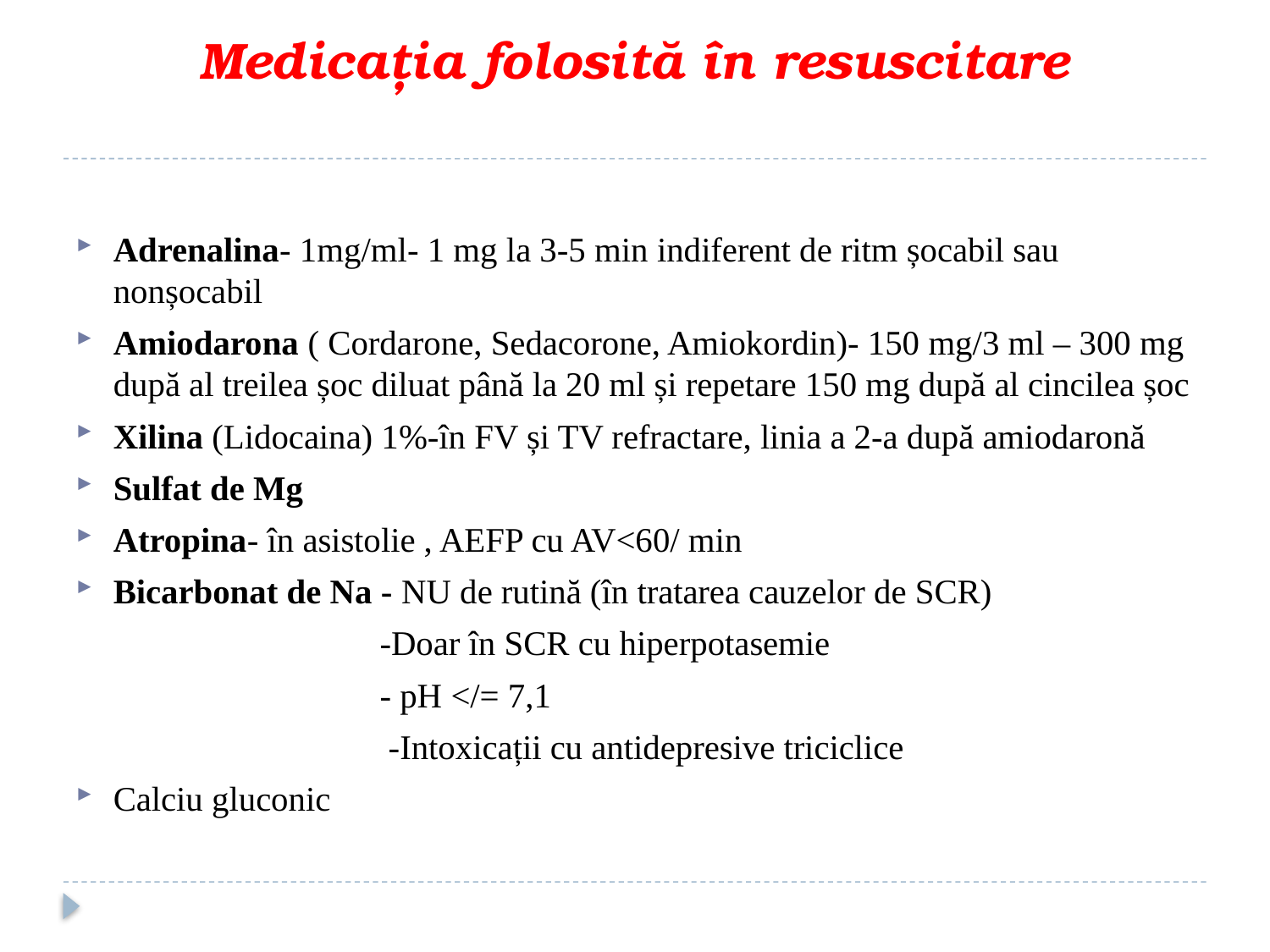

# Medicația folosită în resuscitare

Adrenalina- 1mg/ml- 1 mg la 3-5 min indiferent de ritm șocabil sau nonșocabil
Amiodarona ( Cordarone, Sedacorone, Amiokordin)- 150 mg/3 ml – 300 mg după al treilea șoc diluat până la 20 ml și repetare 150 mg după al cincilea șoc
Xilina (Lidocaina) 1%-în FV și TV refractare, linia a 2-a după amiodaronă
Sulfat de Mg
Atropina- în asistolie , AEFP cu AV<60/ min
Bicarbonat de Na - NU de rutină (în tratarea cauzelor de SCR)
                                   -Doar în SCR cu hiperpotasemie
                                   - pH </= 7,1
                                    -Intoxicații cu antidepresive triciclice
Calciu gluconic